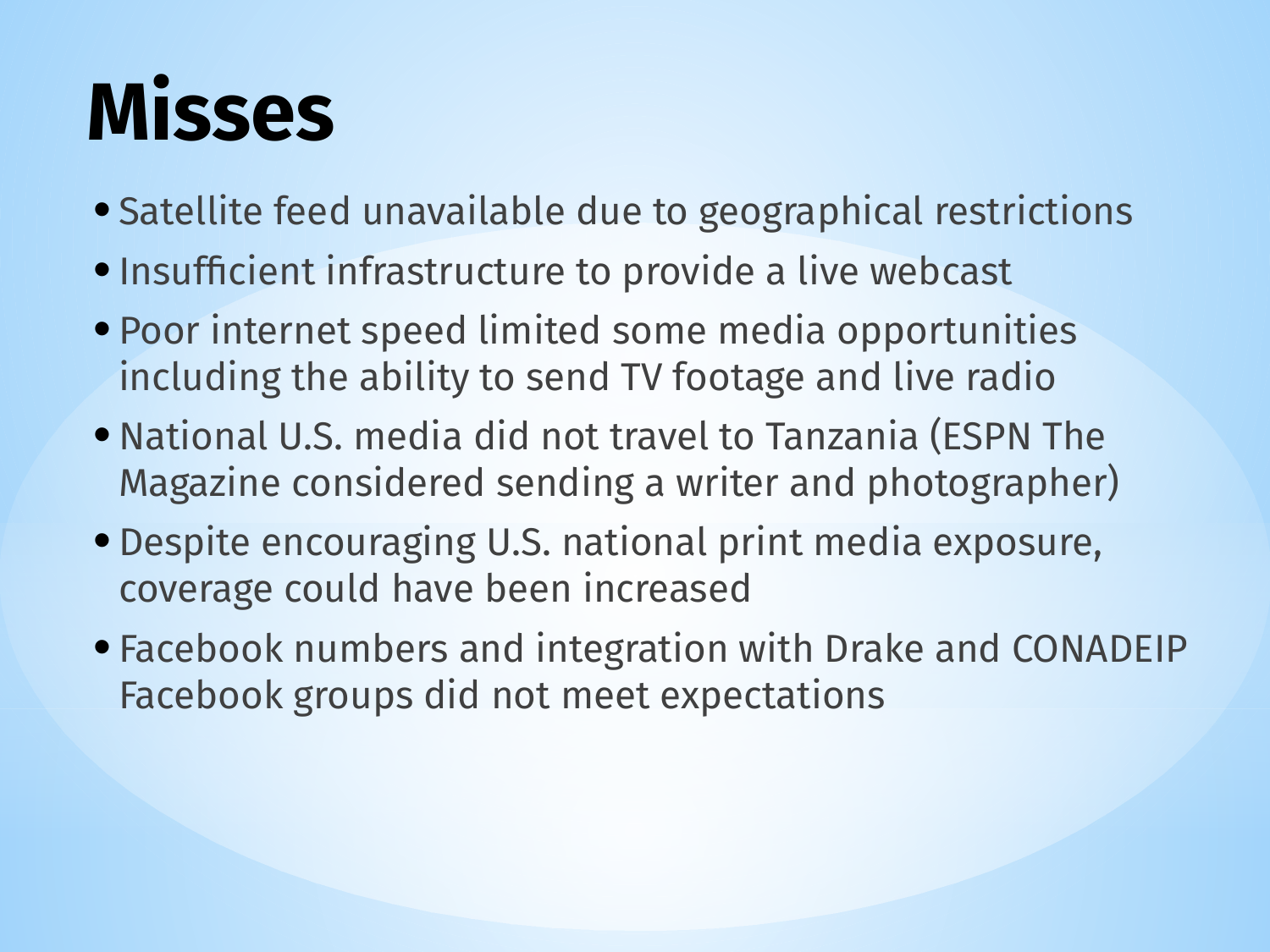

# Misses
Satellite feed unavailable due to geographical restrictions
Insufficient infrastructure to provide a live webcast
Poor internet speed limited some media opportunities including the ability to send TV footage and live radio
National U.S. media did not travel to Tanzania (ESPN The Magazine considered sending a writer and photographer)
Despite encouraging U.S. national print media exposure, coverage could have been increased
Facebook numbers and integration with Drake and CONADEIP Facebook groups did not meet expectations